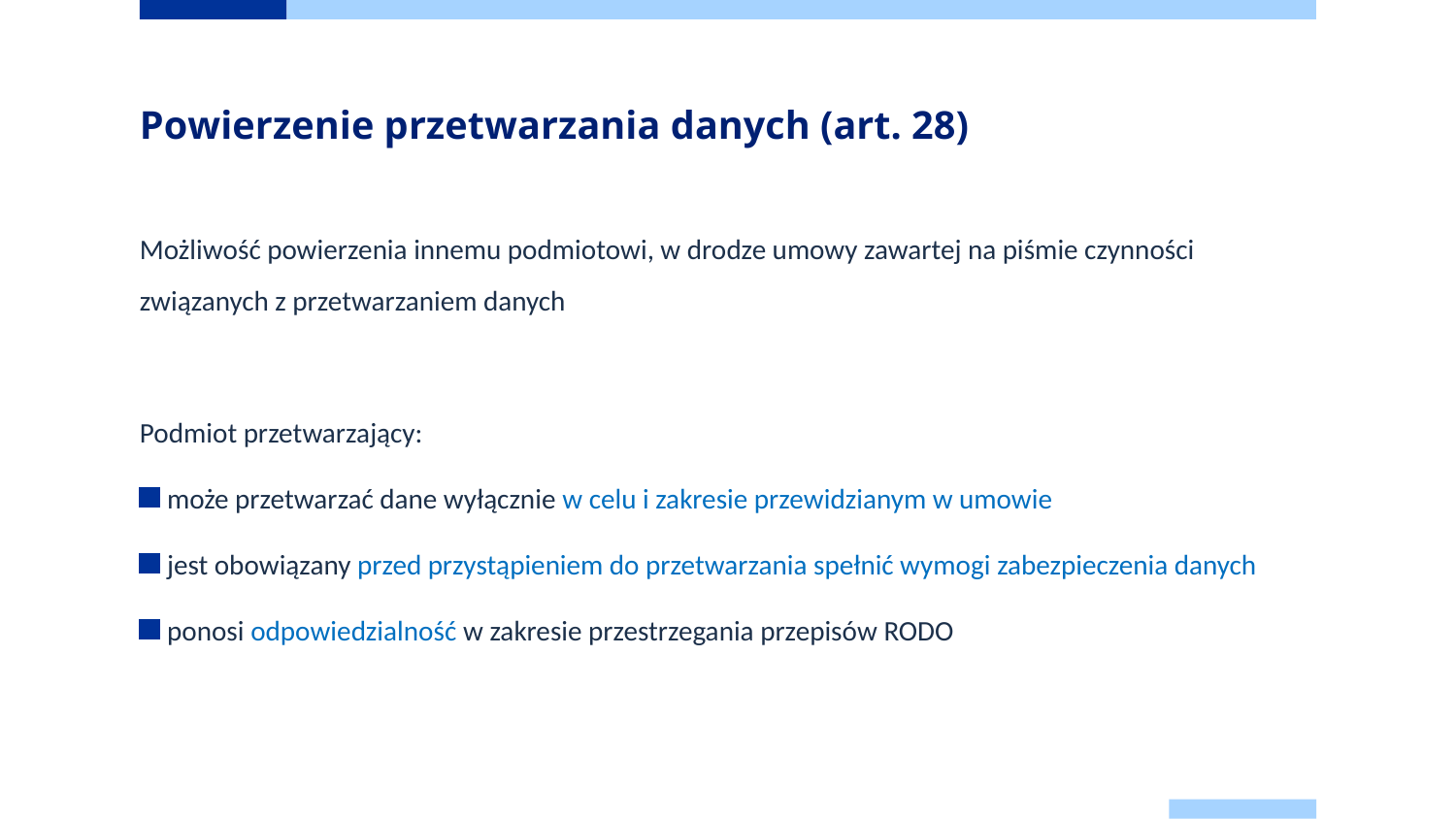

# Powierzenie przetwarzania danych (art. 28)
Możliwość powierzenia innemu podmiotowi, w drodze umowy zawartej na piśmie czynności związanych z przetwarzaniem danych

Podmiot przetwarzający:
może przetwarzać dane wyłącznie w celu i zakresie przewidzianym w umowie
jest obowiązany przed przystąpieniem do przetwarzania spełnić wymogi zabezpieczenia danych
ponosi odpowiedzialność w zakresie przestrzegania przepisów RODO